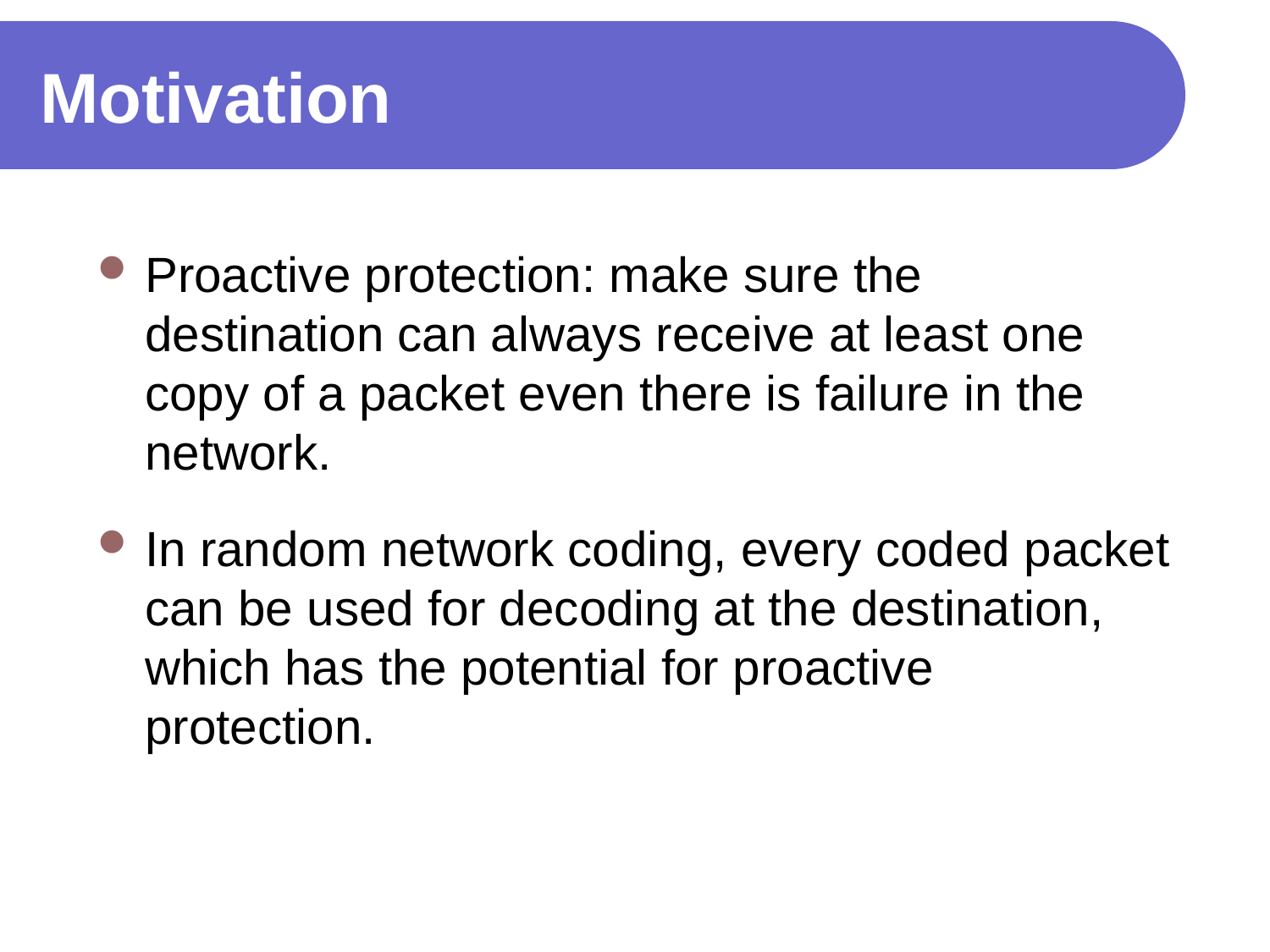

# Motivation
Proactive protection: make sure the destination can always receive at least one copy of a packet even there is failure in the network.
In random network coding, every coded packet can be used for decoding at the destination, which has the potential for proactive protection.